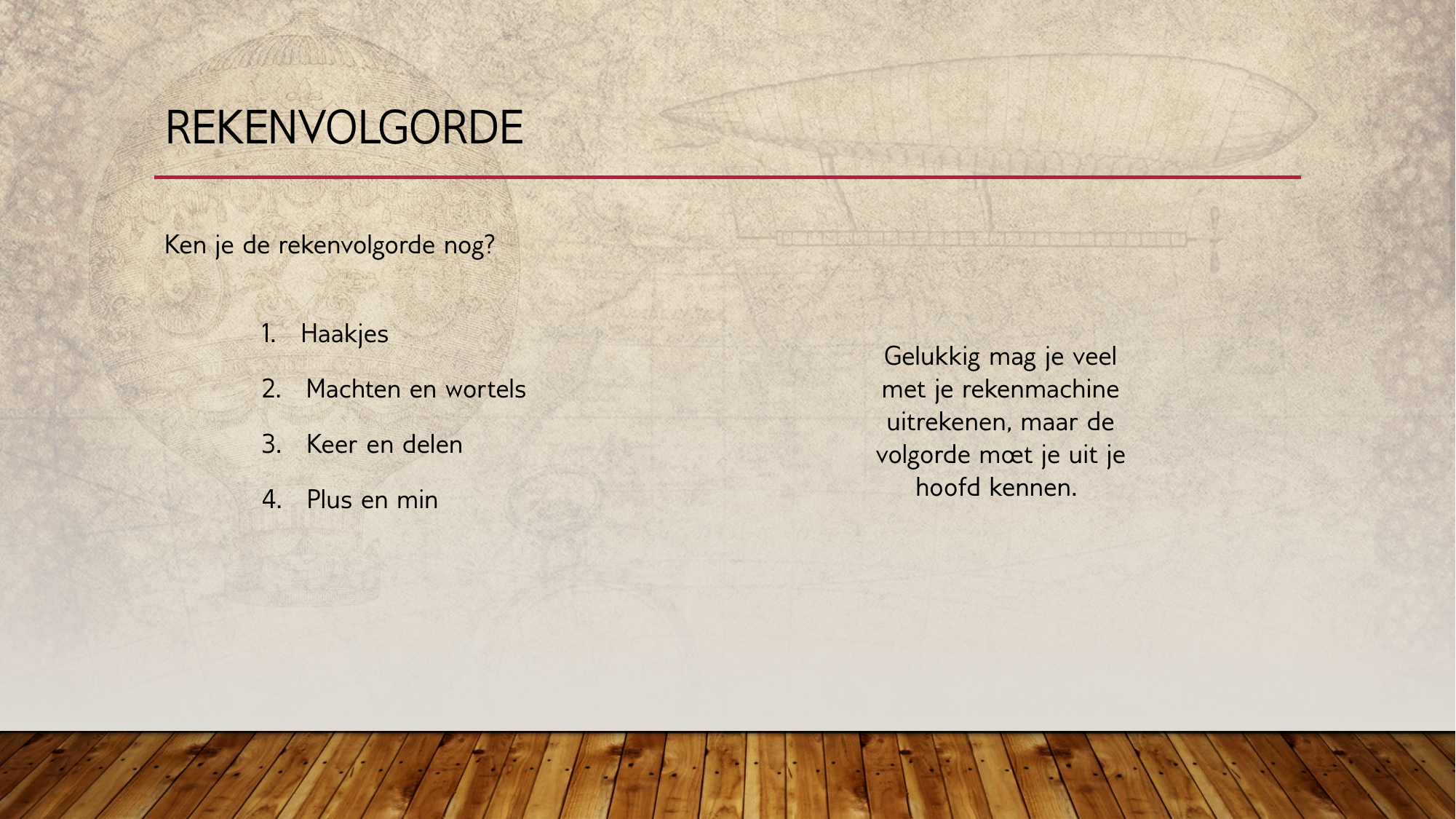

# Rekenvolgorde
Ken je de rekenvolgorde nog?
1.   Haakjes
Gelukkig mag je veel met je rekenmachine uitrekenen, maar de volgorde moet je uit je hoofd kennen.
2.   Machten en wortels
3.   Keer en delen
4.   Plus en min